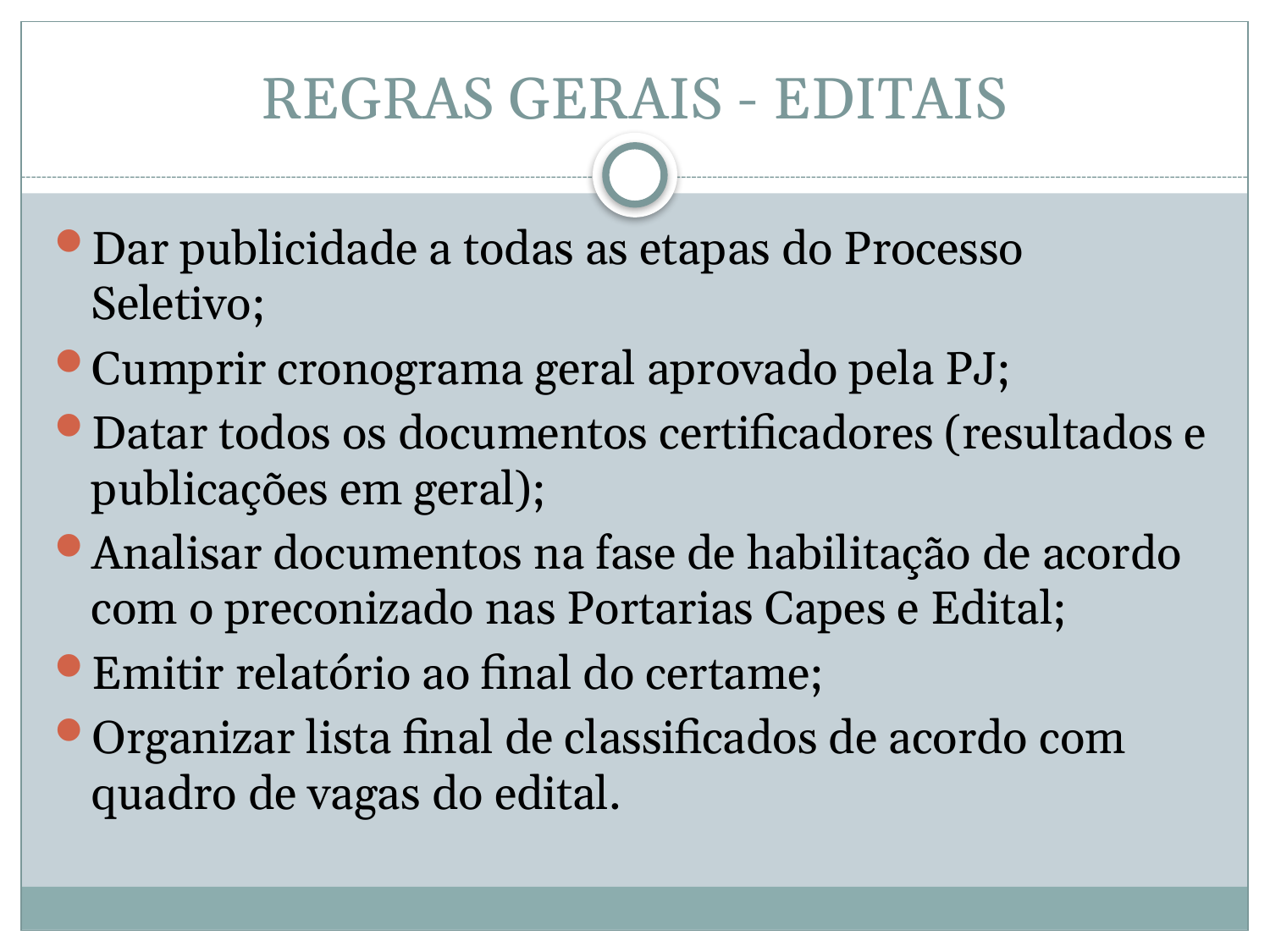

# REGRAS GERAIS - EDITAIS
Dar publicidade a todas as etapas do Processo Seletivo;
Cumprir cronograma geral aprovado pela PJ;
Datar todos os documentos certificadores (resultados e publicações em geral);
Analisar documentos na fase de habilitação de acordo com o preconizado nas Portarias Capes e Edital;
Emitir relatório ao final do certame;
Organizar lista final de classificados de acordo com quadro de vagas do edital.